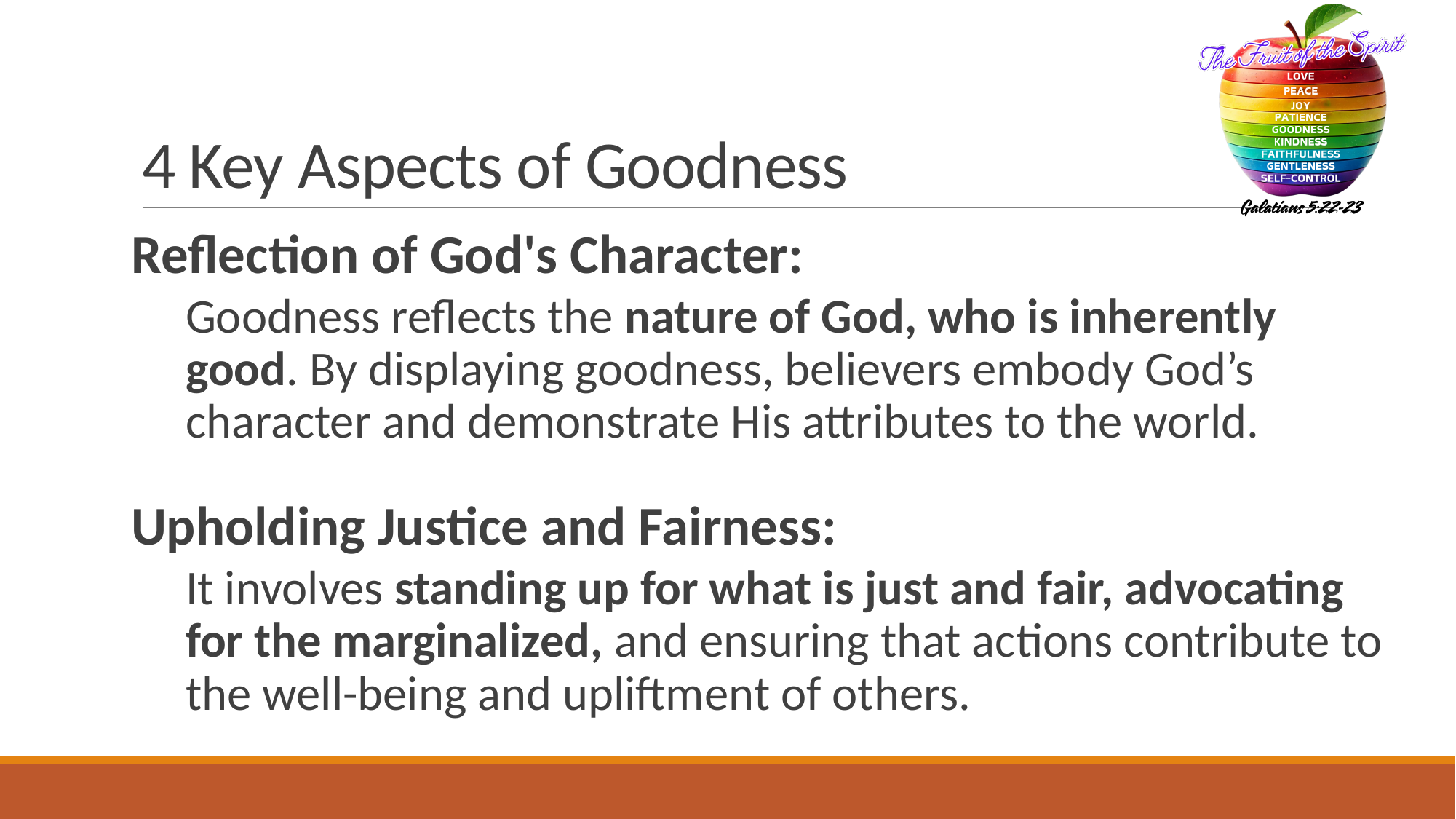

# 4 Key Aspects of Goodness
Reflection of God's Character:
Goodness reflects the nature of God, who is inherently good. By displaying goodness, believers embody God’s character and demonstrate His attributes to the world.

Upholding Justice and Fairness:
It involves standing up for what is just and fair, advocating for the marginalized, and ensuring that actions contribute to the well-being and upliftment of others.